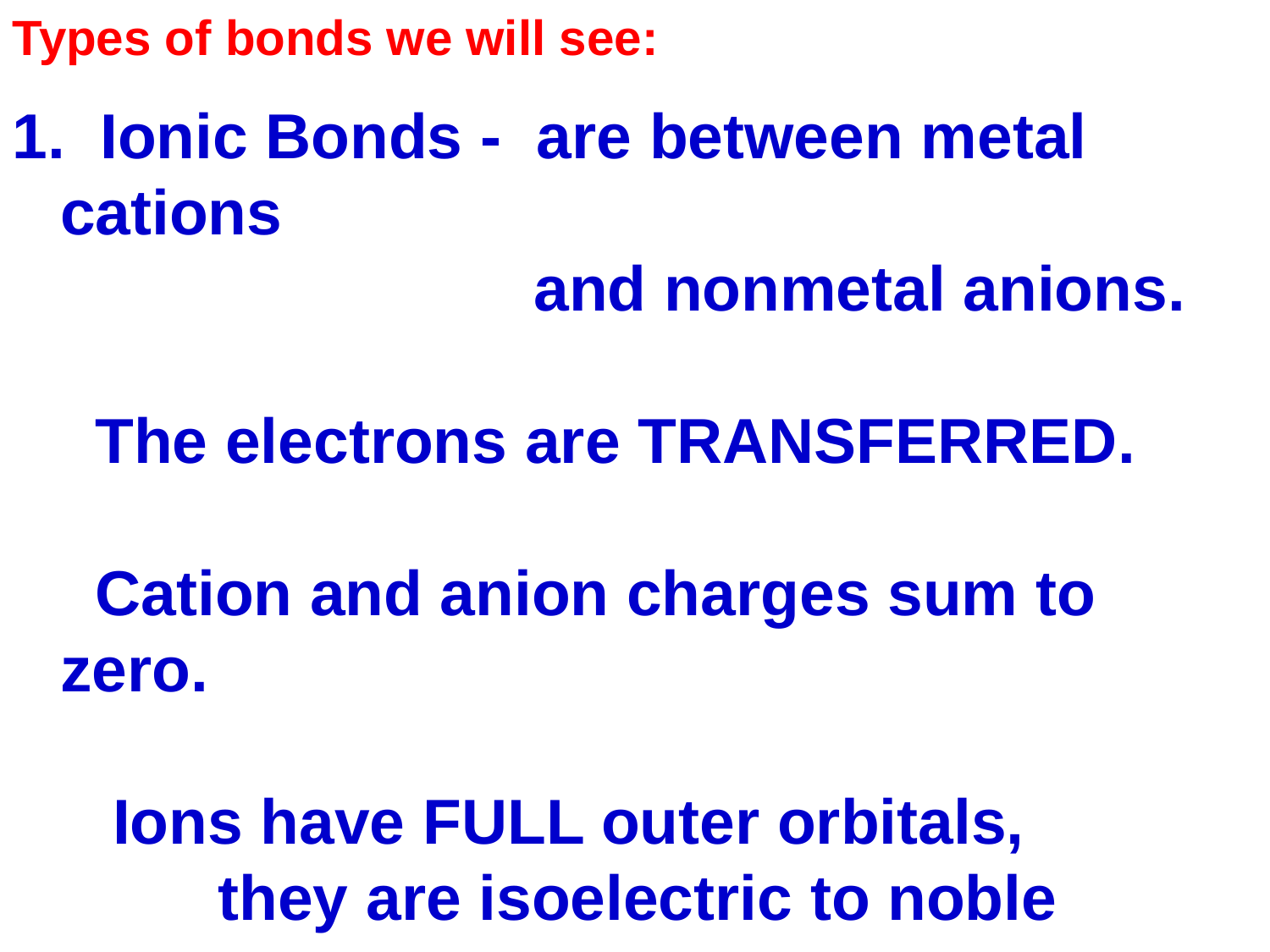

Types of bonds we will see:

  Ionic Bonds -  are between metal cations
                           and nonmetal anions.
  The electrons are TRANSFERRED.
  Cation and anion charges sum to zero.
   Ions have FULL outer orbitals,
         they are isoelectric to noble gases.